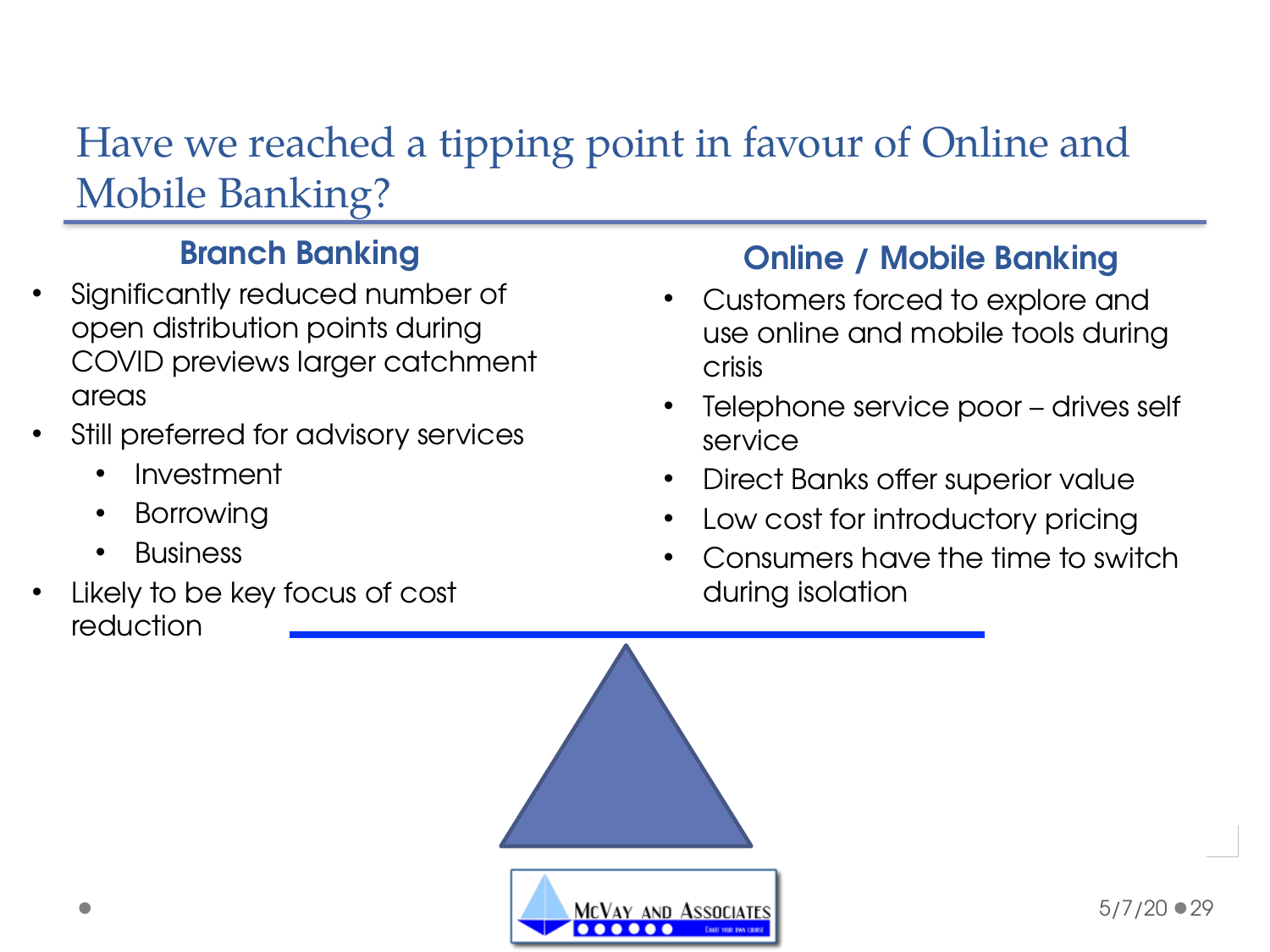

# Have we reached a tipping point in favour of Online and Mobile Banking?
Branch Banking
Significantly reduced number of open distribution points during COVID previews larger catchment areas
Still preferred for advisory services
Investment
Borrowing
Business
Likely to be key focus of cost reduction

Online / Mobile Banking
Customers forced to explore and use online and mobile tools during crisis
Telephone service poor – drives self service
Direct Banks offer superior value
Low cost for introductory pricing
Consumers have the time to switch during isolation

5/7/20
29